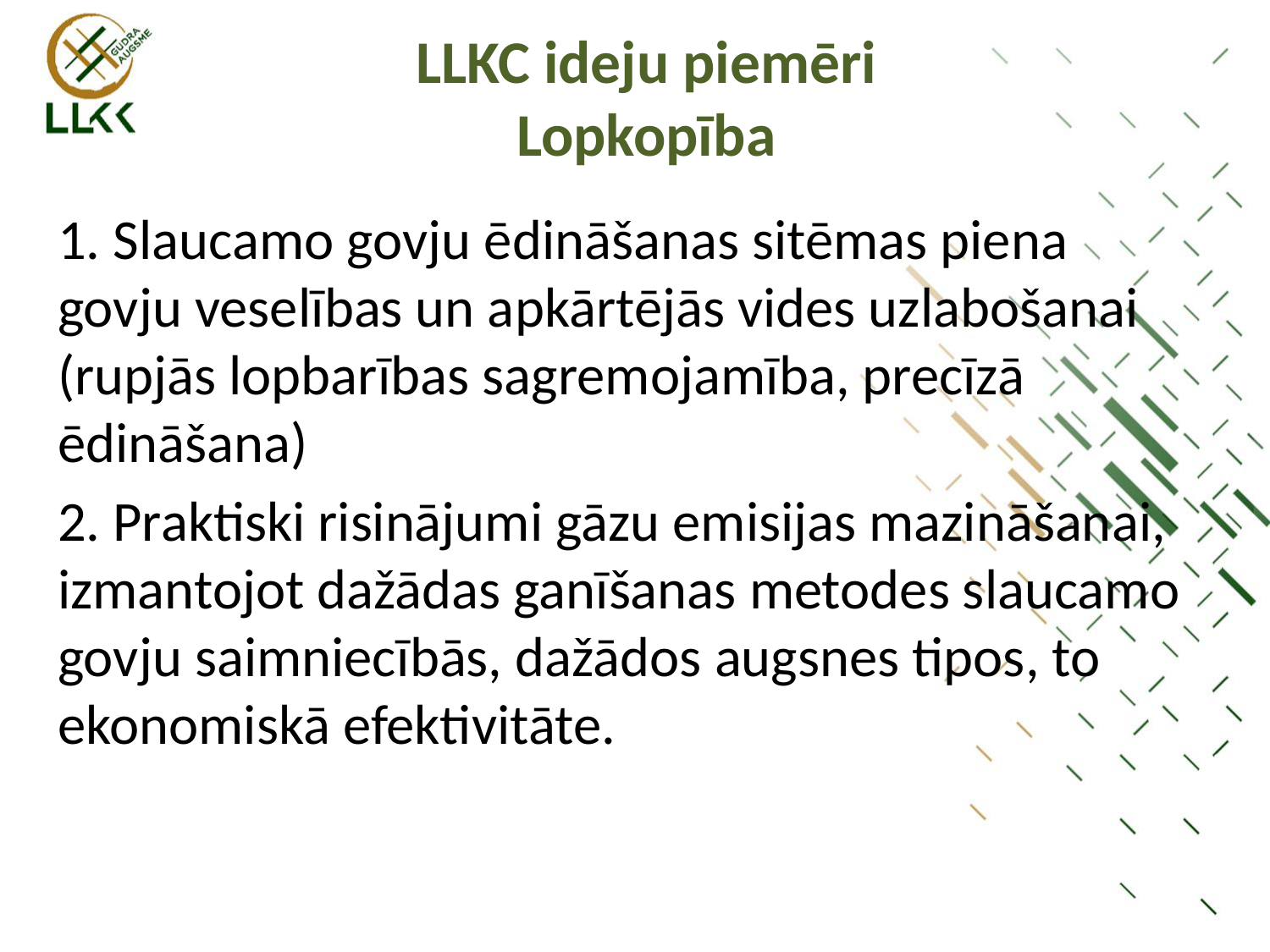

# LLKC ideju piemēri Lopkopība
1. Slaucamo govju ēdināšanas sitēmas piena govju veselības un apkārtējās vides uzlabošanai (rupjās lopbarības sagremojamība, precīzā ēdināšana)
2. Praktiski risinājumi gāzu emisijas mazināšanai, izmantojot dažādas ganīšanas metodes slaucamo govju saimniecībās, dažādos augsnes tipos, to ekonomiskā efektivitāte.